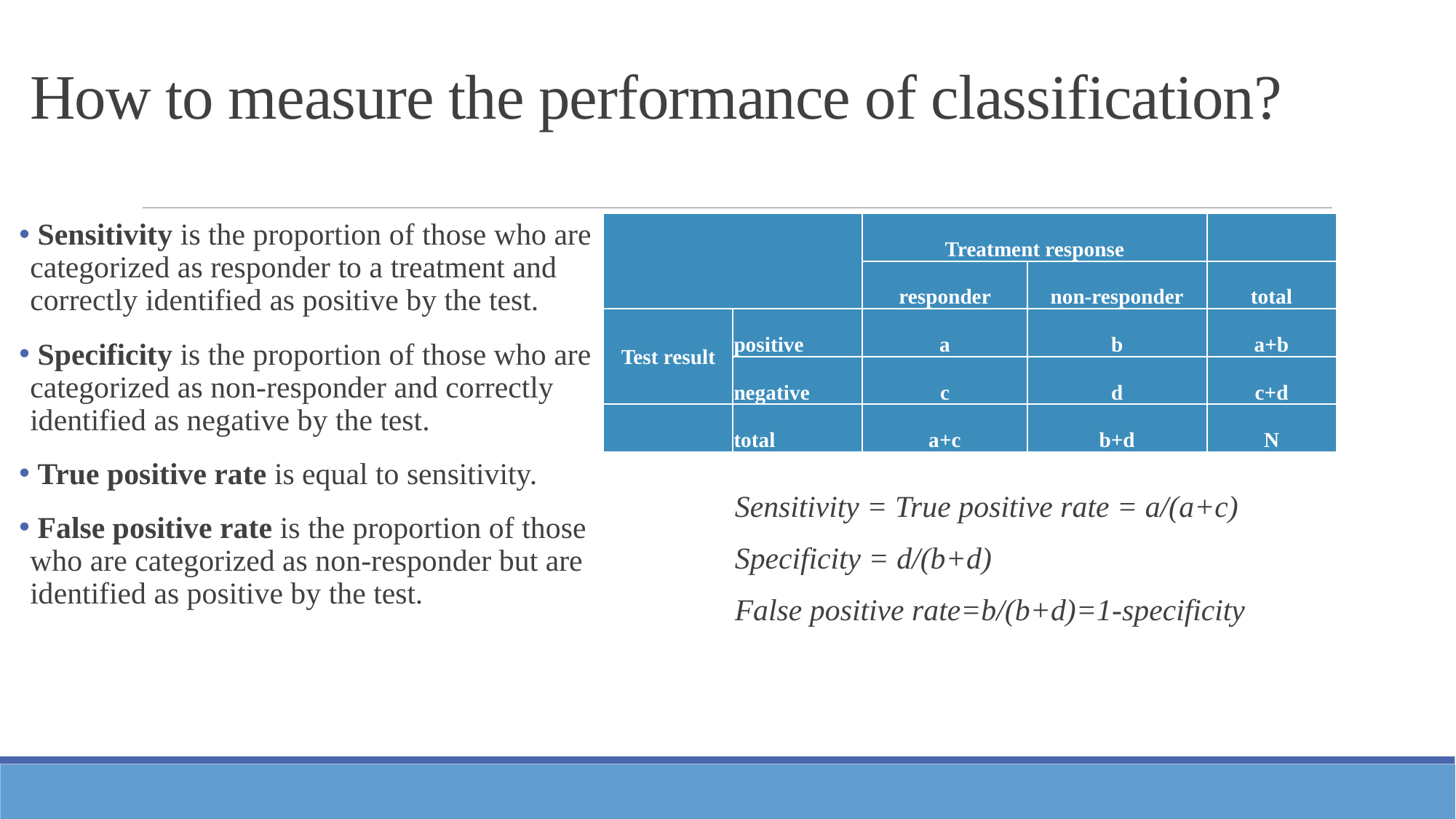

# How to measure the performance of classification?
 Sensitivity is the proportion of those who are categorized as responder to a treatment and correctly identified as positive by the test.
 Specificity is the proportion of those who are categorized as non-responder and correctly identified as negative by the test.
 True positive rate is equal to sensitivity.
 False positive rate is the proportion of those who are categorized as non-responder but are identified as positive by the test.
|  |  | Treatment response |  |  |
| --- | --- | --- | --- | --- |
|  |  | responder | non-responder | total |
| Test result | positive | a | b | a+b |
|  | negative | c | d | c+d |
|  | total | a+c | b+d | N |
Sensitivity = True positive rate = a/(a+c)
Specificity = d/(b+d)
False positive rate=b/(b+d)=1-specificity